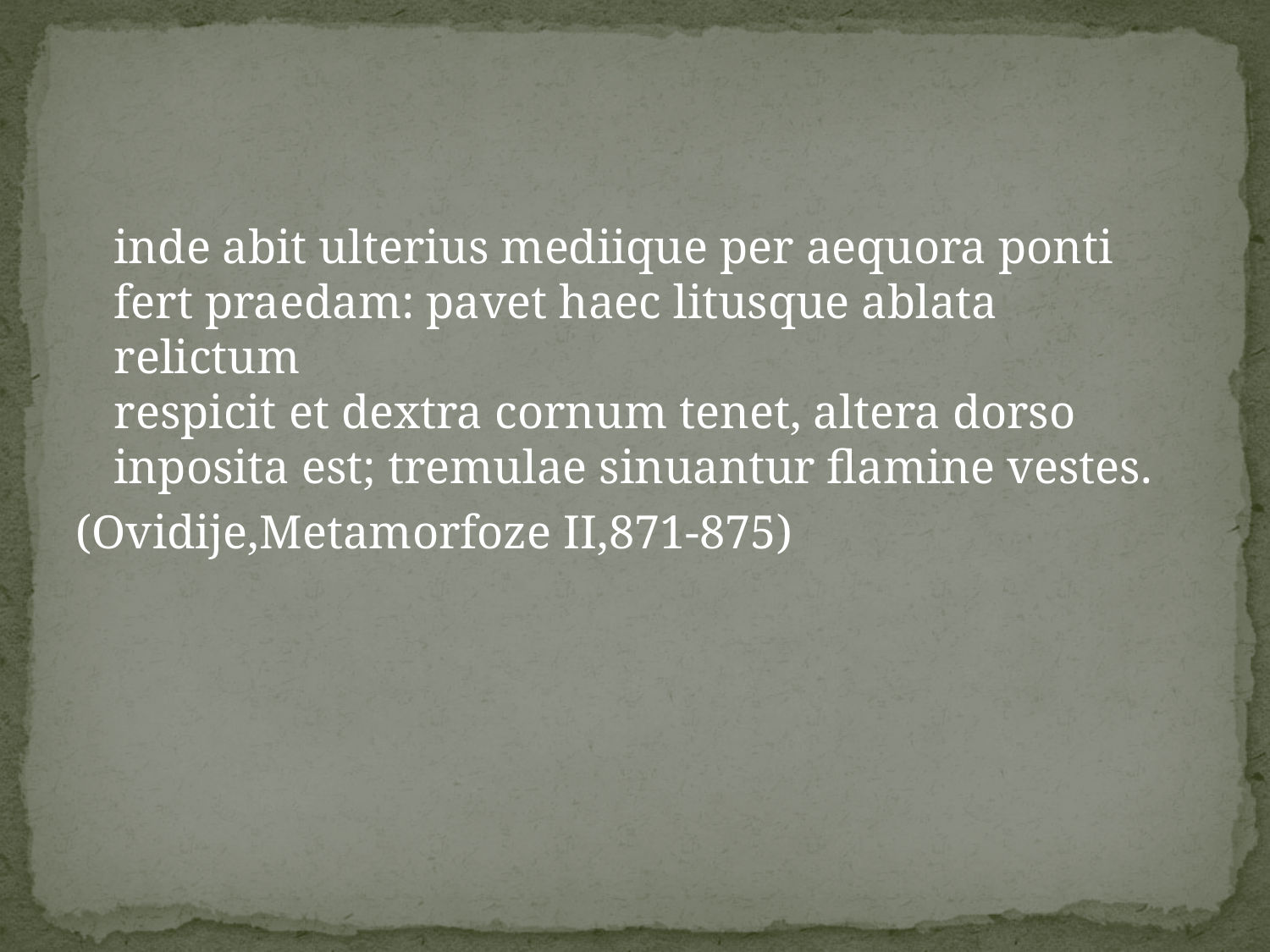

#
	inde abit ulterius mediique per aequora ponti
fert praedam: pavet haec litusque ablata relictum
respicit et dextra cornum tenet, altera dorso
inposita est; tremulae sinuantur flamine vestes.
(Ovidije,Metamorfoze II,871-875)